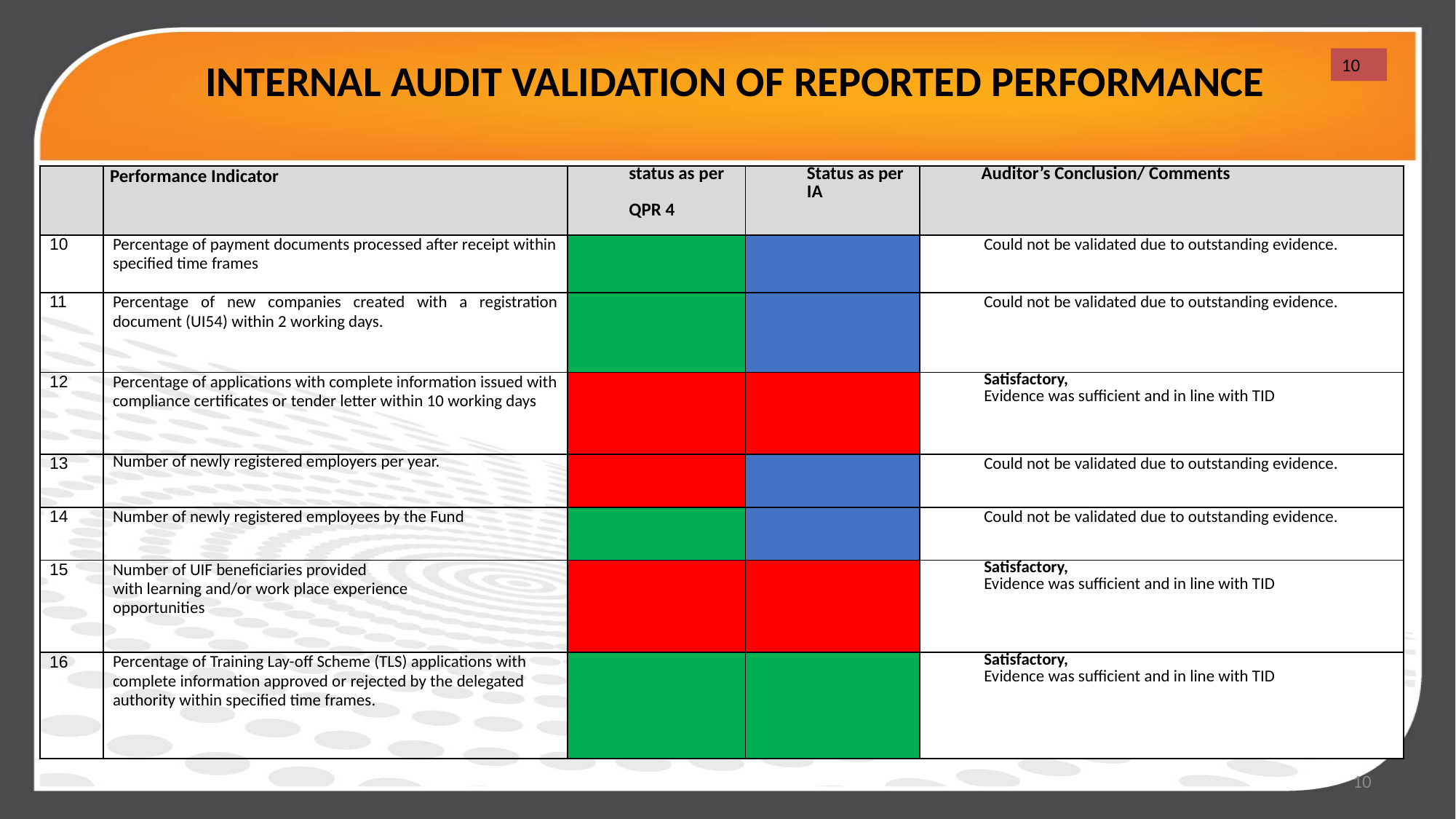

INTERNAL AUDIT VALIDATION OF REPORTED PERFORMANCE

10
|  | Performance Indicator | status as per QPR 4 | Status as per IA | Auditor’s Conclusion/ Comments |
| --- | --- | --- | --- | --- |
| 10 | Percentage of payment documents processed after receipt within specified time frames |  |  | Could not be validated due to outstanding evidence. |
| 11 | Percentage of new companies created with a registration document (UI54) within 2 working days. |  |  | Could not be validated due to outstanding evidence. |
| 12 | Percentage of applications with complete information issued with compliance certificates or tender letter within 10 working days |  |  | Satisfactory, Evidence was sufficient and in line with TID |
| 13 | Number of newly registered employers per year. |  |  | Could not be validated due to outstanding evidence. |
| 14 | Number of newly registered employees by the Fund |  |  | Could not be validated due to outstanding evidence. |
| 15 | Number of UIF beneficiaries provided with learning and/or work place experience opportunities |  |  | Satisfactory, Evidence was sufficient and in line with TID |
| 16 | Percentage of Training Lay-off Scheme (TLS) applications with complete information approved or rejected by the delegated authority within specified time frames. |  |  | Satisfactory, Evidence was sufficient and in line with TID |

10